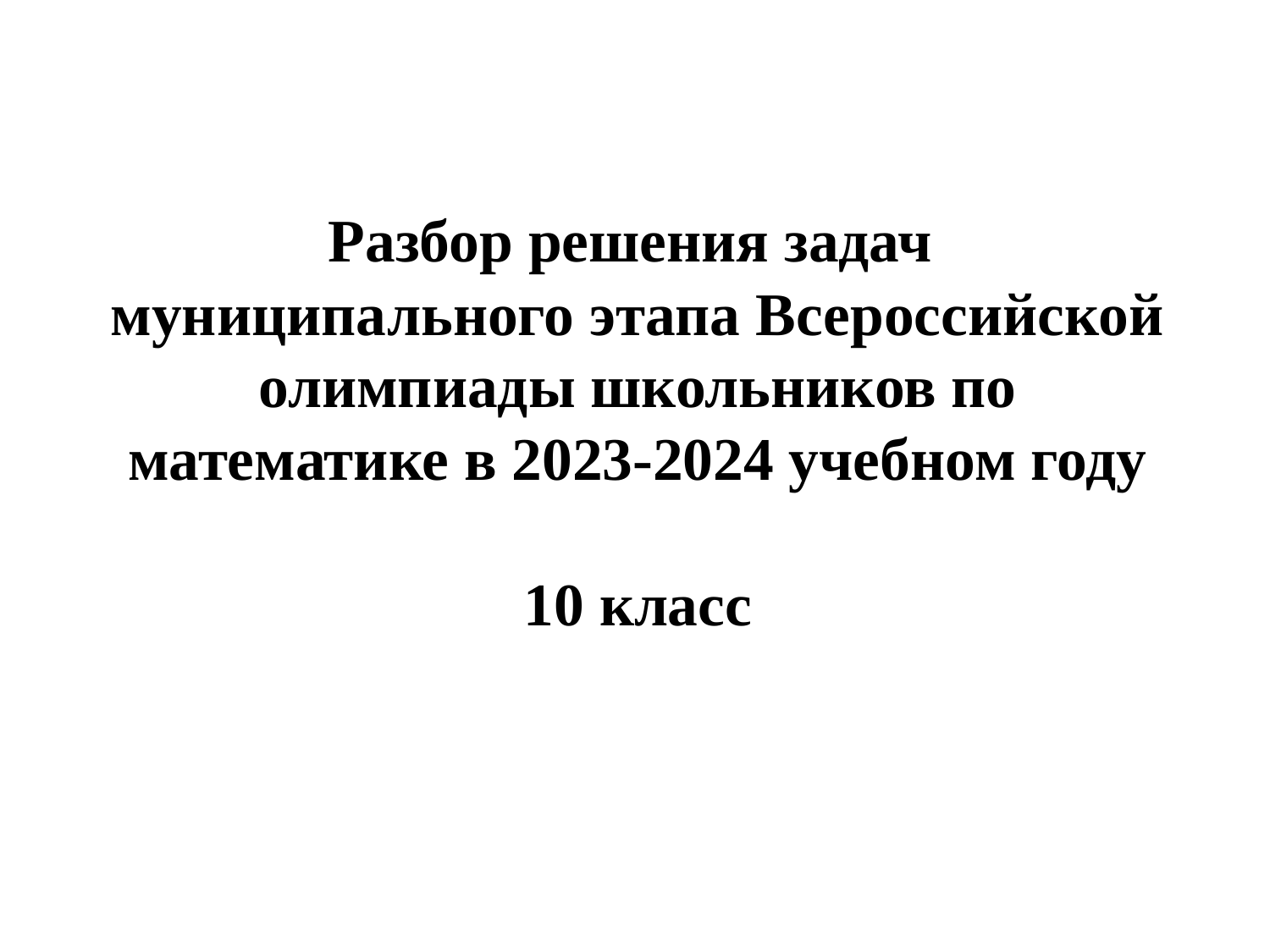

# Разбор решения задач муниципального этапа Всероссийской олимпиады школьников по математике в 2023-2024 учебном году 10 класс